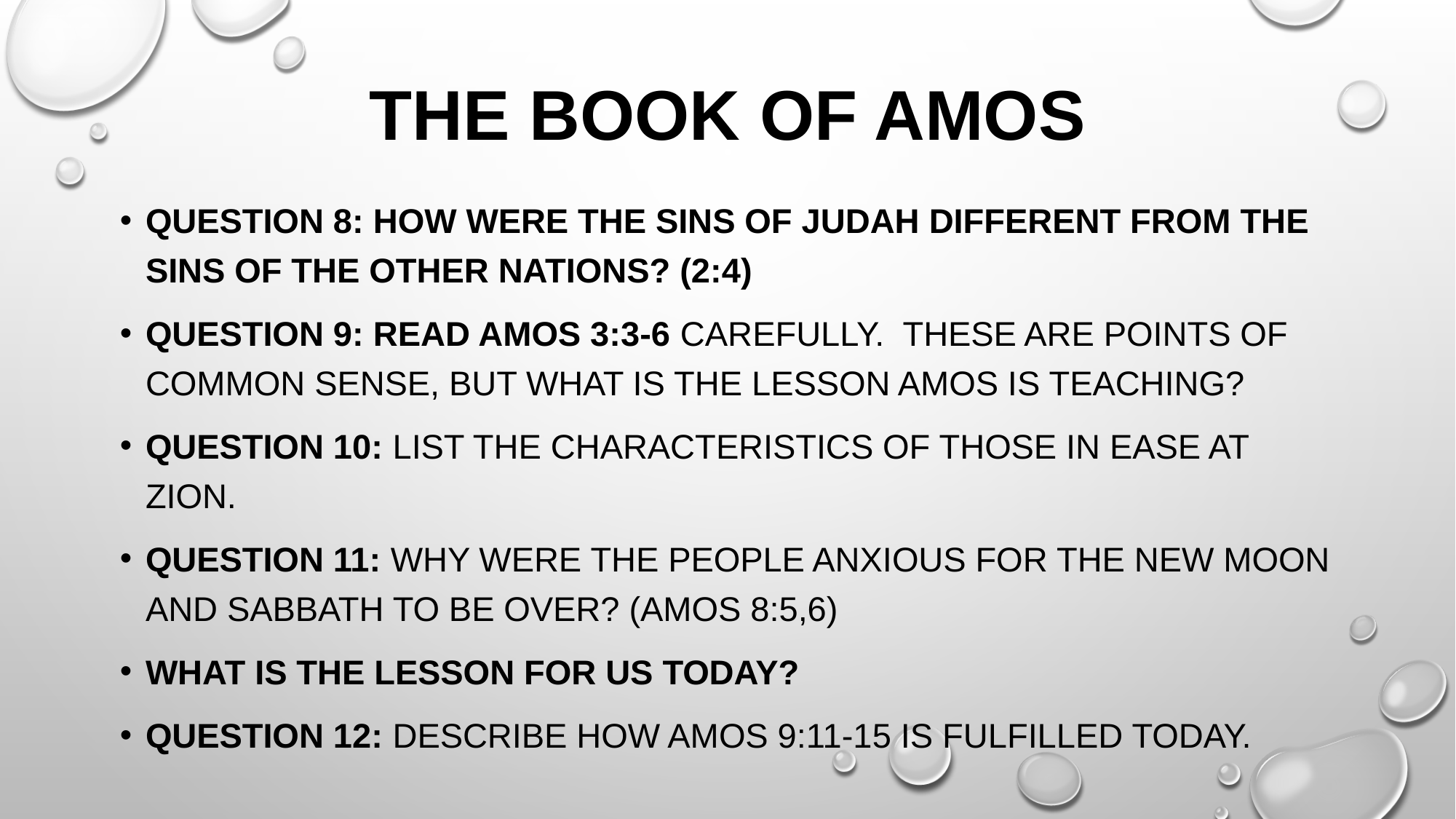

# The Book of Amos
Question 8: How were the sins of Judah different from the sins of the other nations? (2:4)
Question 9: Read Amos 3:3-6 carefully.  These are points of common sense, but what is the lesson Amos is teaching?
Question 10: List the characteristics of those in ease at Zion.
Question 11: Why were the people anxious for the New Moon and Sabbath to be over? (Amos 8:5,6)
What is the lesson for us today?
Question 12: Describe how Amos 9:11-15 is fulfilled today.